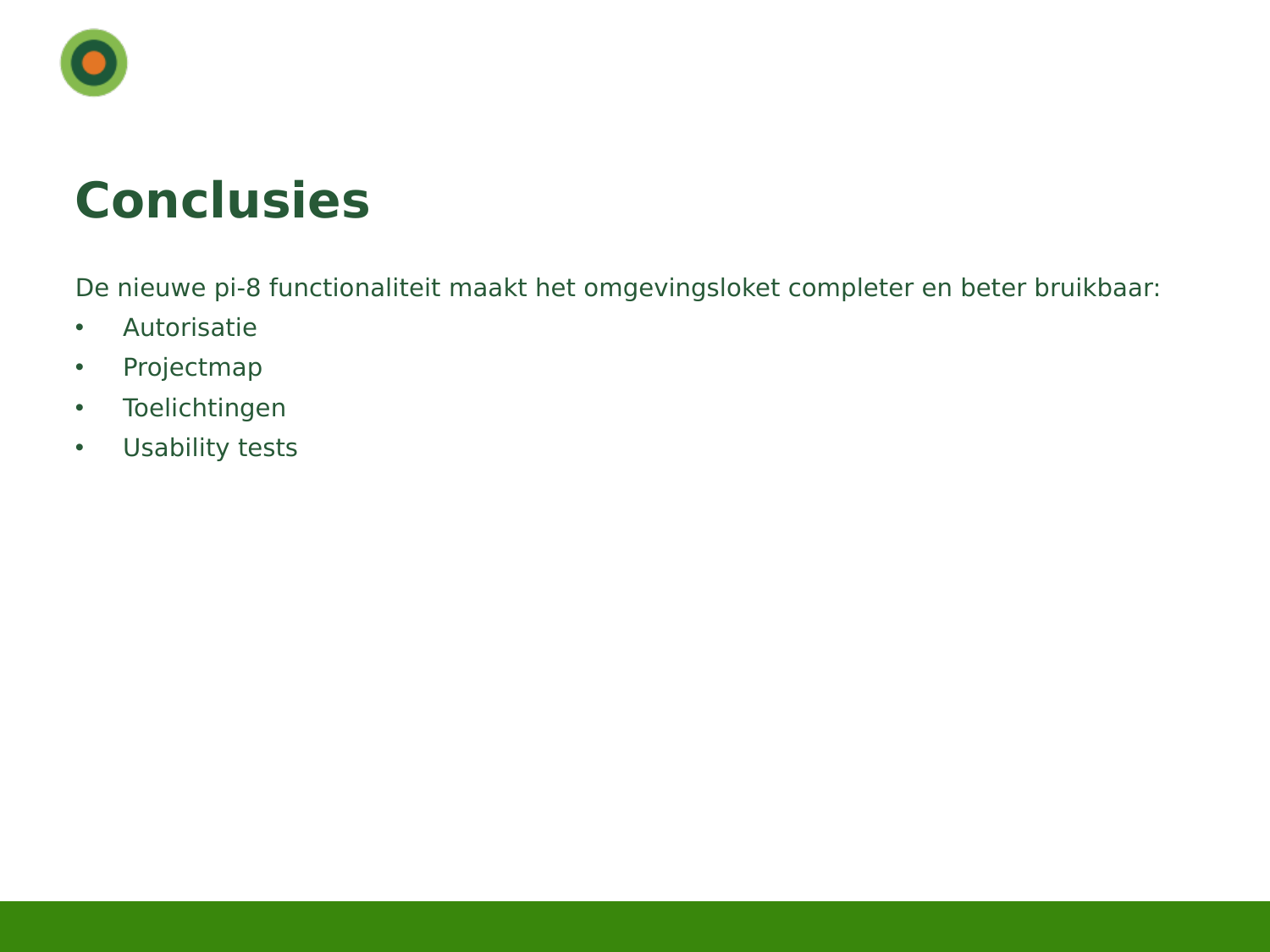

# Conclusies
De nieuwe pi-8 functionaliteit maakt het omgevingsloket completer en beter bruikbaar:
Autorisatie
Projectmap
Toelichtingen
Usability tests